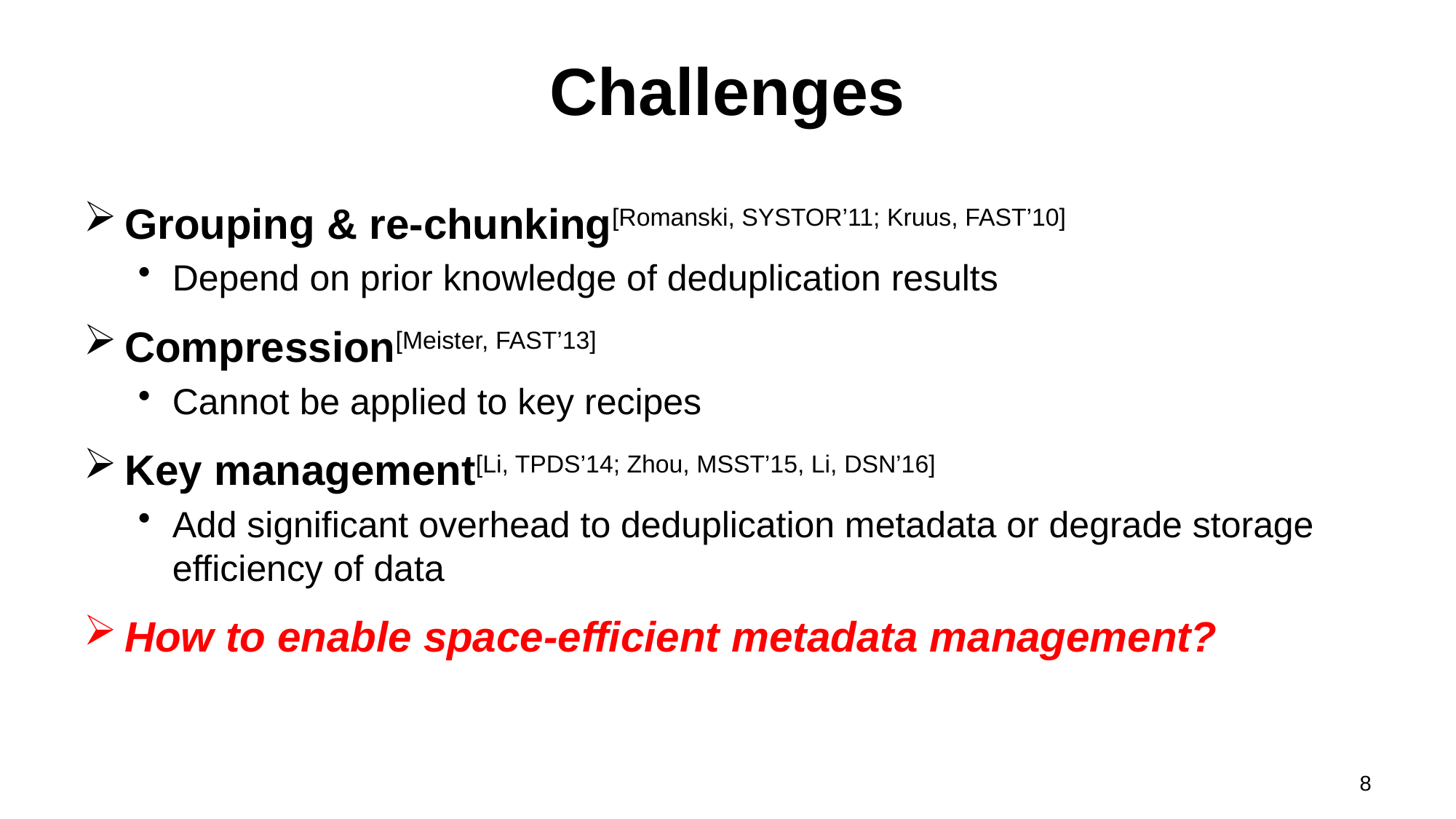

# Challenges
Grouping & re-chunking[Romanski, SYSTOR’11; Kruus, FAST’10]
Depend on prior knowledge of deduplication results
Compression[Meister, FAST’13]
Cannot be applied to key recipes
Key management[Li, TPDS’14; Zhou, MSST’15, Li, DSN’16]
Add significant overhead to deduplication metadata or degrade storage efficiency of data
How to enable space-efficient metadata management?

8